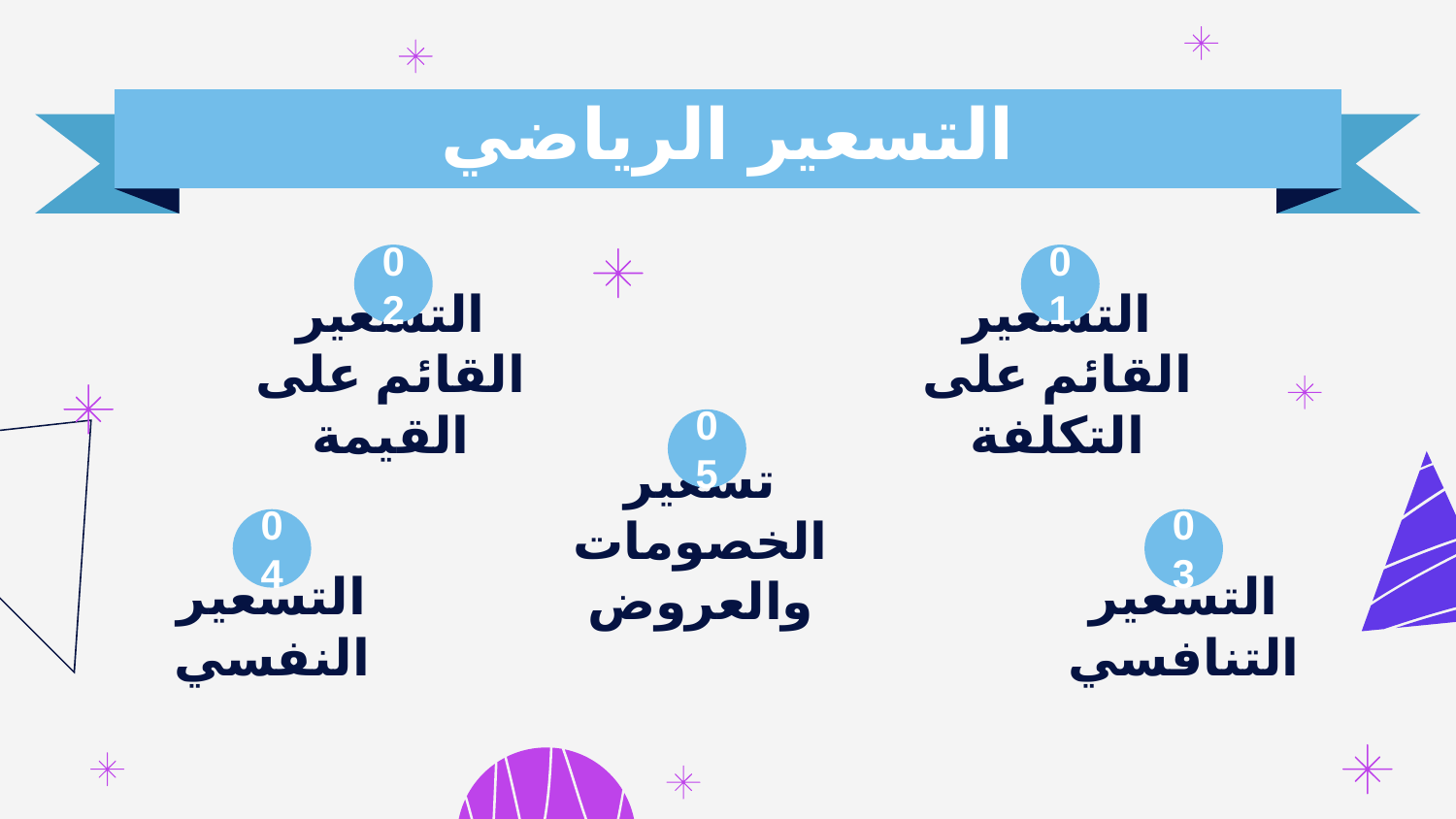

# التسعير الرياضي

02
01

التسعير القائم على القيمة
التسعير القائم على التكلفة

05
تسعير الخصومات والعروض
04
03
التسعير النفسي
التسعير التنافسي